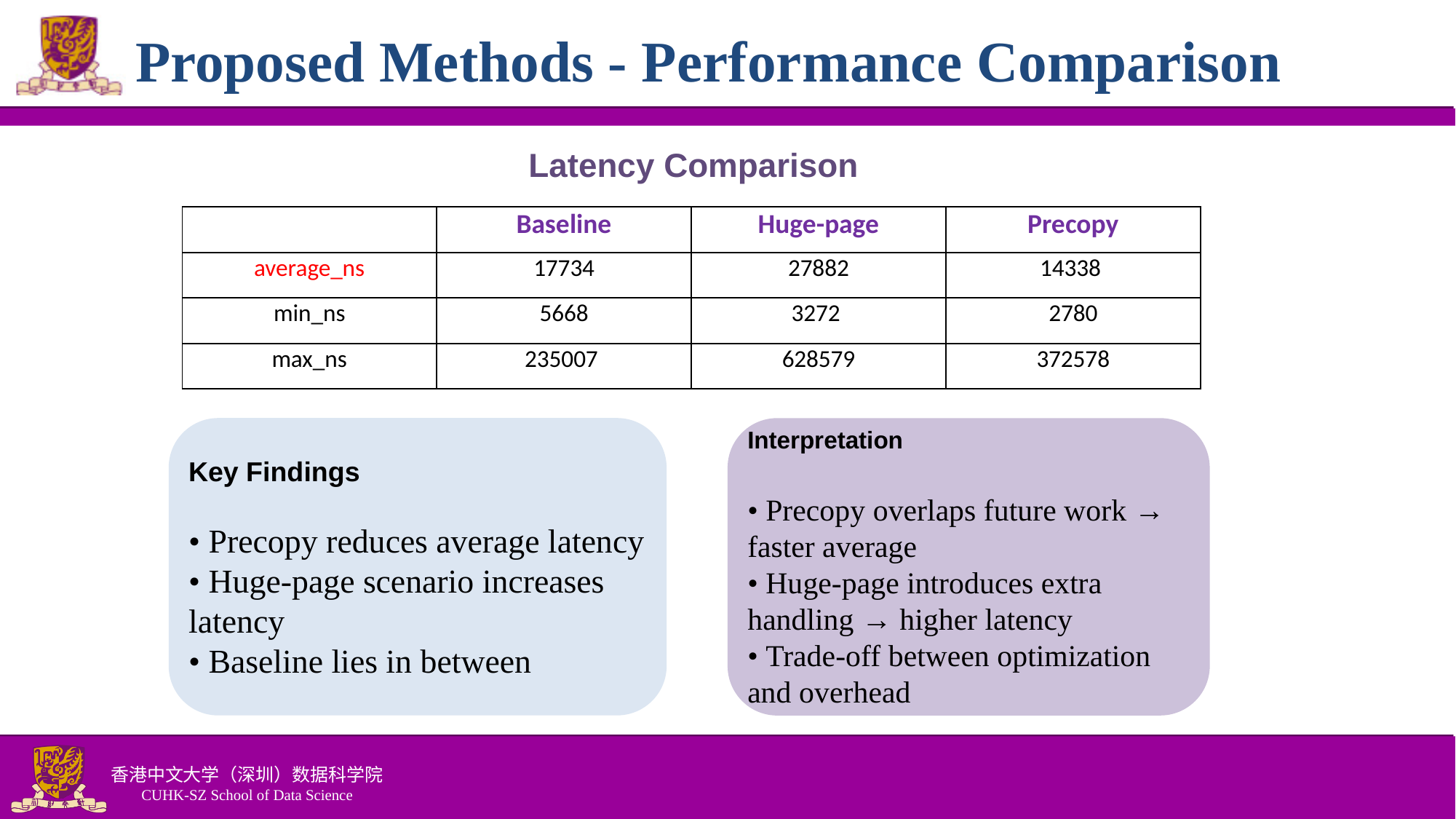

# Proposed Methods - Performance Comparison
Latency Comparison
|  | Baseline | Huge-page | Precopy |
| --- | --- | --- | --- |
| average\_ns | 17734 | 27882 | 14338 |
| min\_ns | 5668 | 3272 | 2780 |
| max\_ns | 235007 | 628579 | 372578 |

Key Findings

• Precopy reduces average latency
• Huge-page scenario increases latency
• Baseline lies in between

Interpretation

• Precopy overlaps future work → faster average
• Huge-page introduces extra handling → higher latency
• Trade-off between optimization and overhead
20